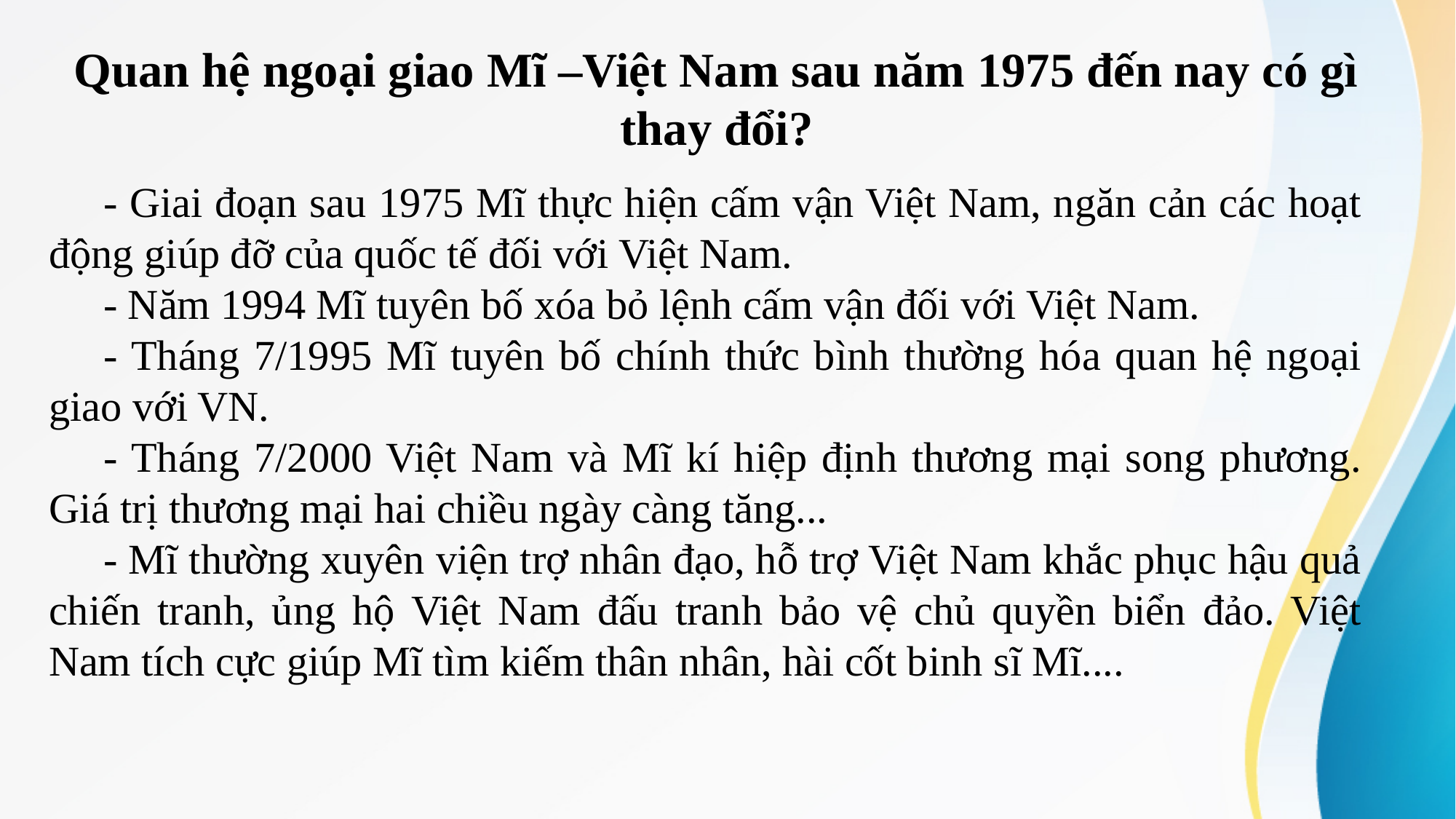

Quan hệ ngoại giao Mĩ –Việt Nam sau năm 1975 đến nay có gì thay đổi?

- Giai đoạn sau 1975 Mĩ thực hiện cấm vận Việt Nam, ngăn cản các hoạt động giúp đỡ của quốc tế đối với Việt Nam.
- Năm 1994 Mĩ tuyên bố xóa bỏ lệnh cấm vận đối với Việt Nam.
- Tháng 7/1995 Mĩ tuyên bố chính thức bình thường hóa quan hệ ngoại giao với VN.
- Tháng 7/2000 Việt Nam và Mĩ kí hiệp định thương mại song phương. Giá trị thương mại hai chiều ngày càng tăng...
- Mĩ thường xuyên viện trợ nhân đạo, hỗ trợ Việt Nam khắc phục hậu quả chiến tranh, ủng hộ Việt Nam đấu tranh bảo vệ chủ quyền biển đảo. Việt Nam tích cực giúp Mĩ tìm kiếm thân nhân, hài cốt binh sĩ Mĩ....